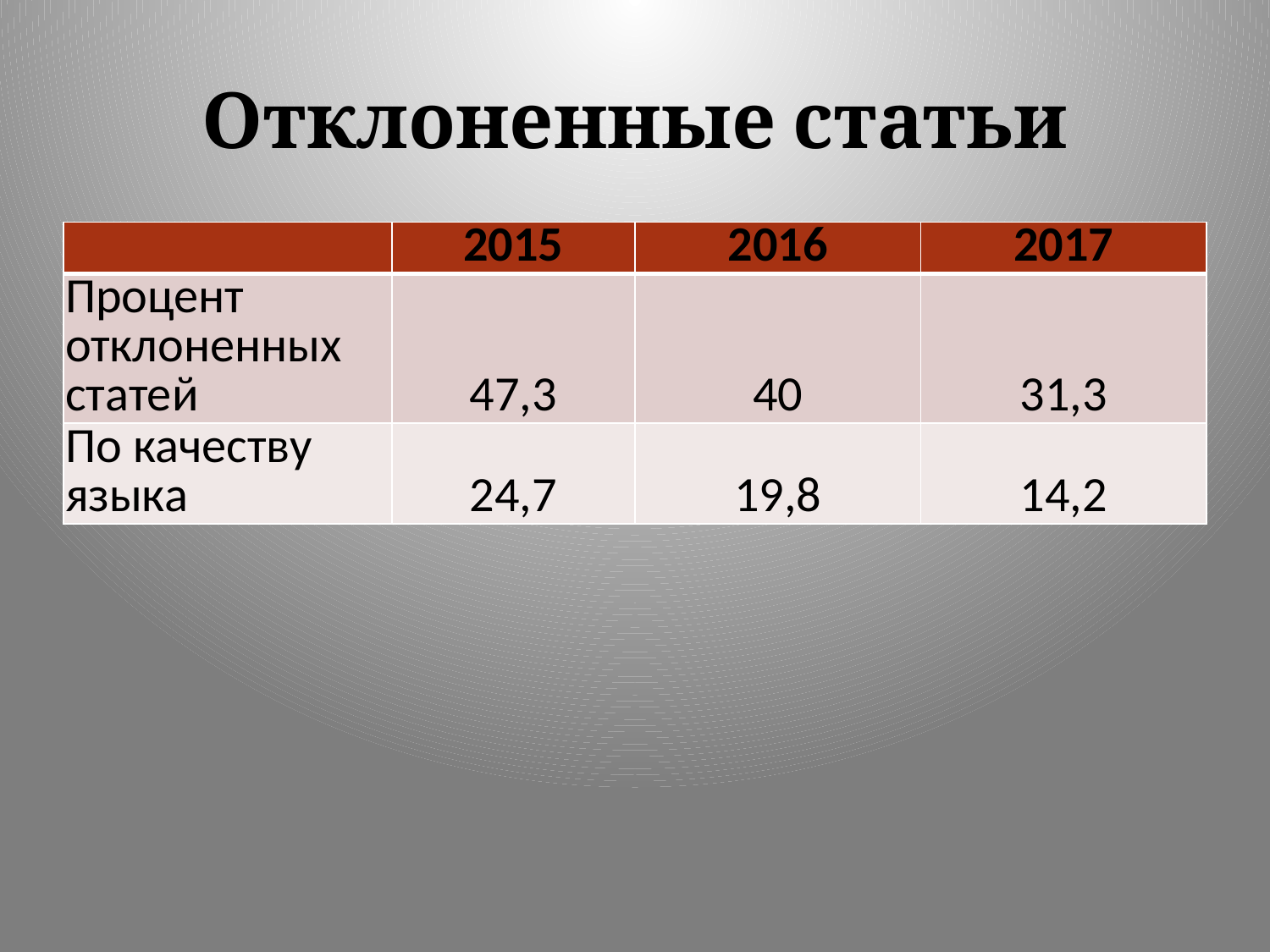

# Отклоненные статьи
|  | 2015 | 2016 | 2017 |
| --- | --- | --- | --- |
| Процент отклоненных статей | 47,3 | 40 | 31,3 |
| По качеству языка | 24,7 | 19,8 | 14,2 |